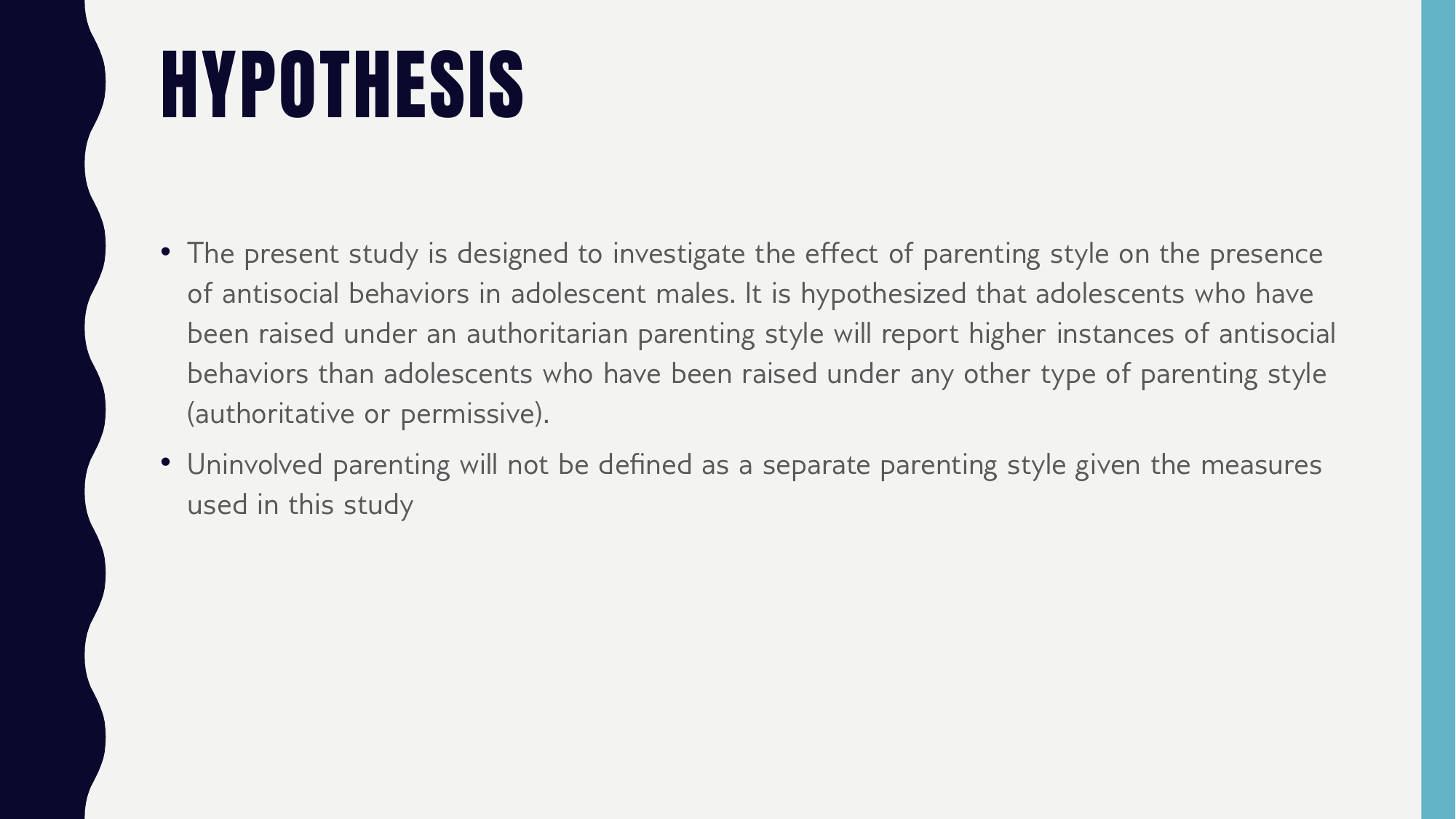

# hypothesis
The present study is designed to investigate the effect of parenting style on the presence of antisocial behaviors in adolescent males. It is hypothesized that adolescents who have been raised under an authoritarian parenting style will report higher instances of antisocial behaviors than adolescents who have been raised under any other type of parenting style (authoritative or permissive).
Uninvolved parenting will not be defined as a separate parenting style given the measures used in this study